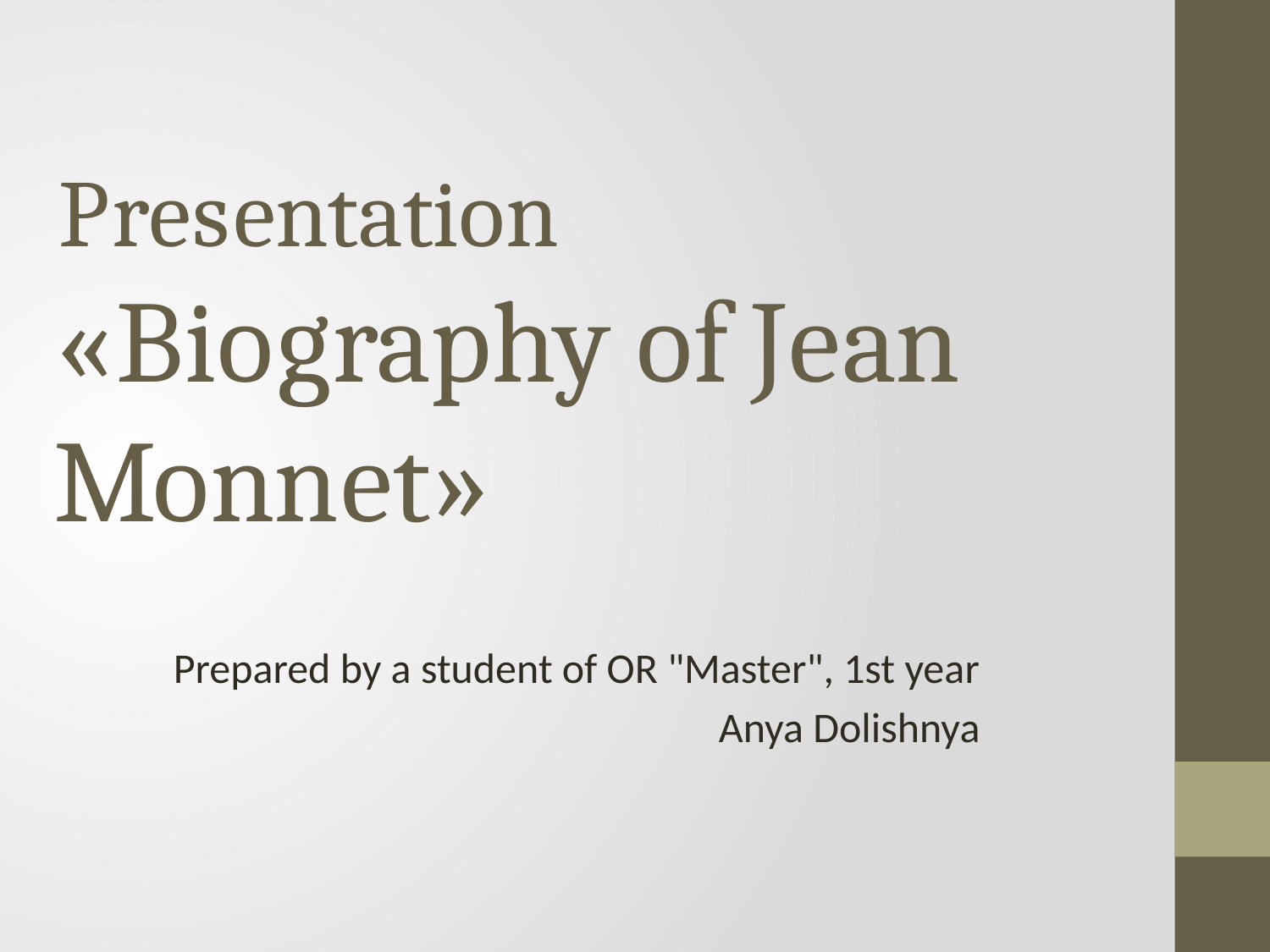

# Presentation «Biography of Jean Monnet»
Prepared by a student of OR "Master", 1st year
Anya Dolishnya